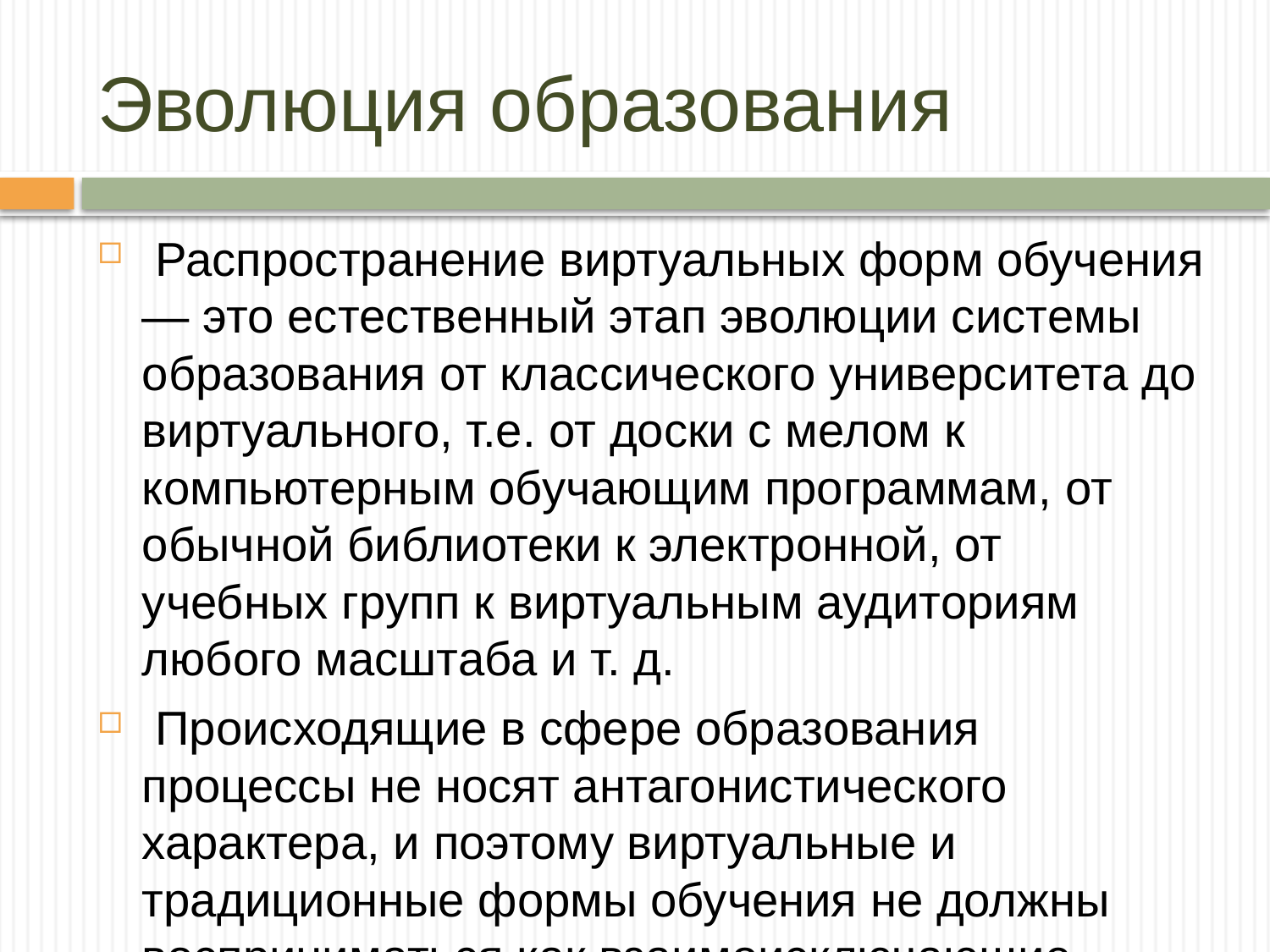

# Эволюция образования
 Распространение виртуальных форм обучения — это естественный этап эволюции системы образования от классического университета до виртуального, т.е. от доски с мелом к компьютерным обучающим программам, от обычной библиотеки к электронной, от  учебных групп к виртуальным аудиториям любого масштаба и т. д.
 Происходящие в сфере образования процессы не носят антагонистического характера, и поэтому виртуальные и традиционные формы обучения не должны восприниматься как взаимоисключающие.